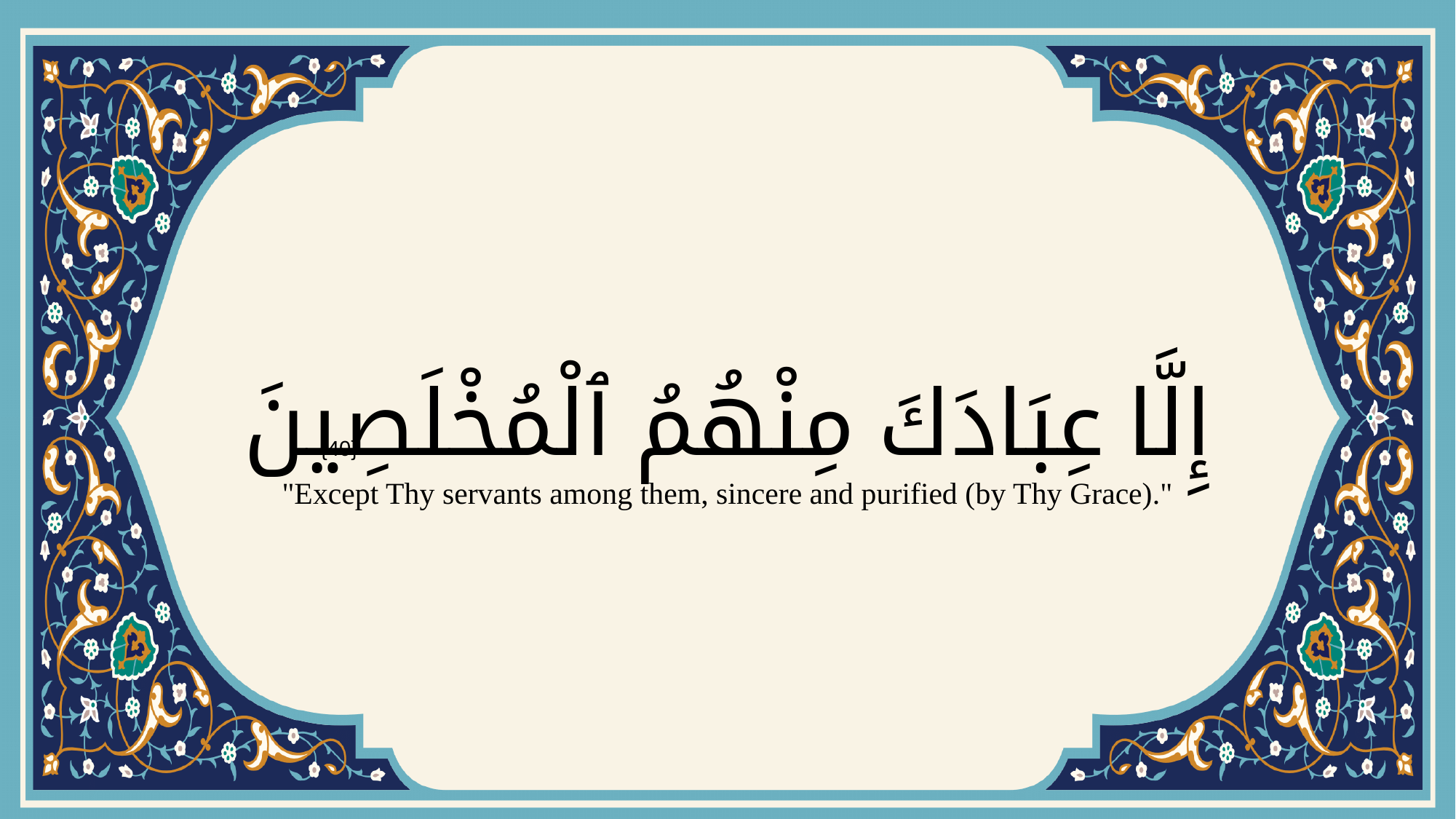

# إِلَّا عِبَادَكَ مِنْهُمُ ٱلْمُخْلَصِينَ
{40}
"Except Thy servants among them, sincere and purified (by Thy Grace)."